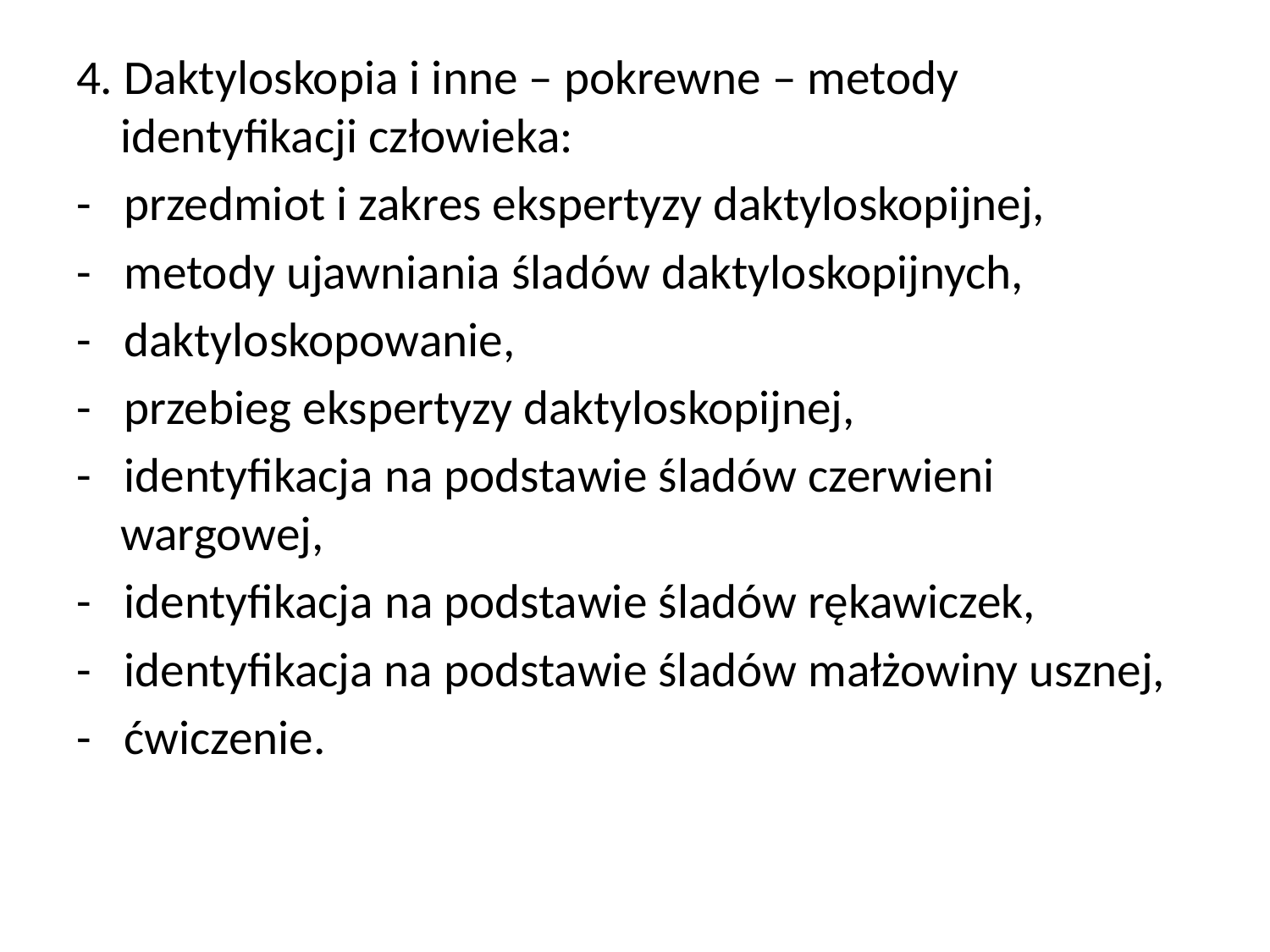

4. Daktyloskopia i inne – pokrewne – metody identyfikacji człowieka:
-   przedmiot i zakres ekspertyzy daktyloskopijnej,
-   metody ujawniania śladów daktyloskopijnych,
-   daktyloskopowanie,
-   przebieg ekspertyzy daktyloskopijnej,
-   identyfikacja na podstawie śladów czerwieni wargowej,
-   identyfikacja na podstawie śladów rękawiczek,
-   identyfikacja na podstawie śladów małżowiny usznej,
-   ćwiczenie.